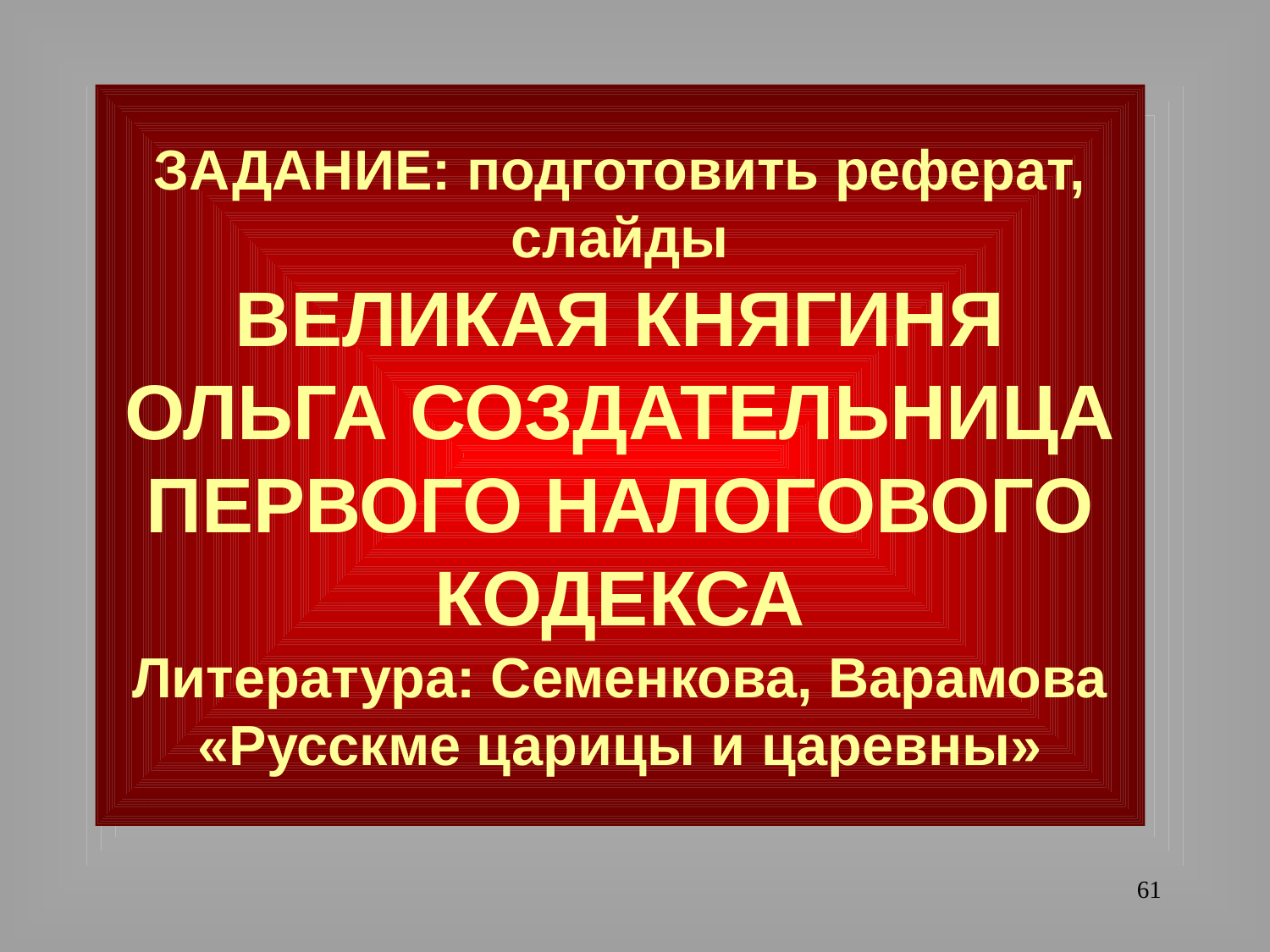

# ЗАДАНИЕ: подготовить реферат, слайды ВЕЛИКАЯ КНЯГИНЯ ОЛЬГА СОЗДАТЕЛЬНИЦА ПЕРВОГО НАЛОГОВОГО КОДЕКСА Литература: Семенкова, Варамова «Русскме царицы и царевны»
61